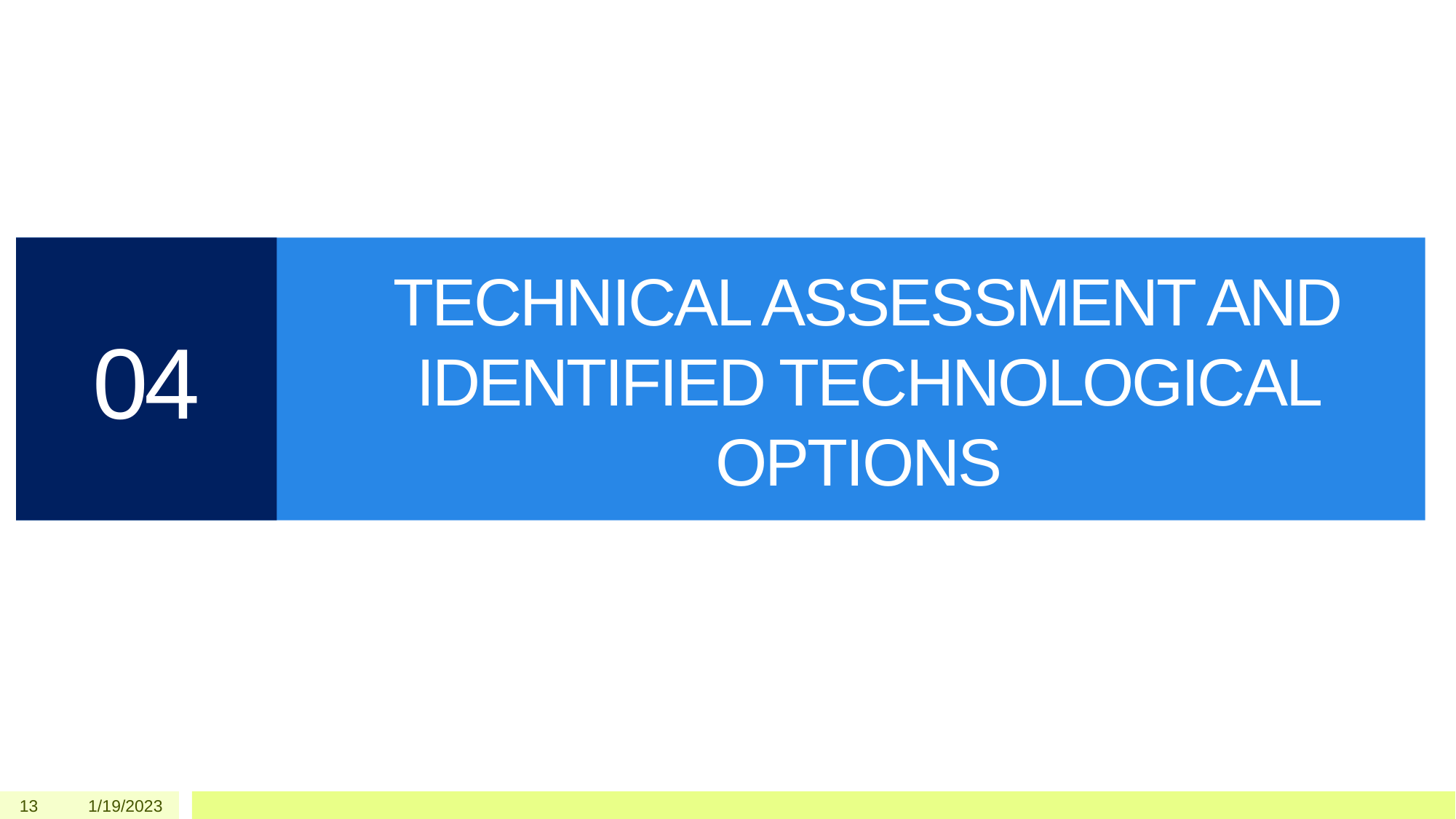

TECHNICAL ASSESSMENT AND IDENTIFIED TECHNOLOGICAL OPTIONS
04
13
1/19/2023